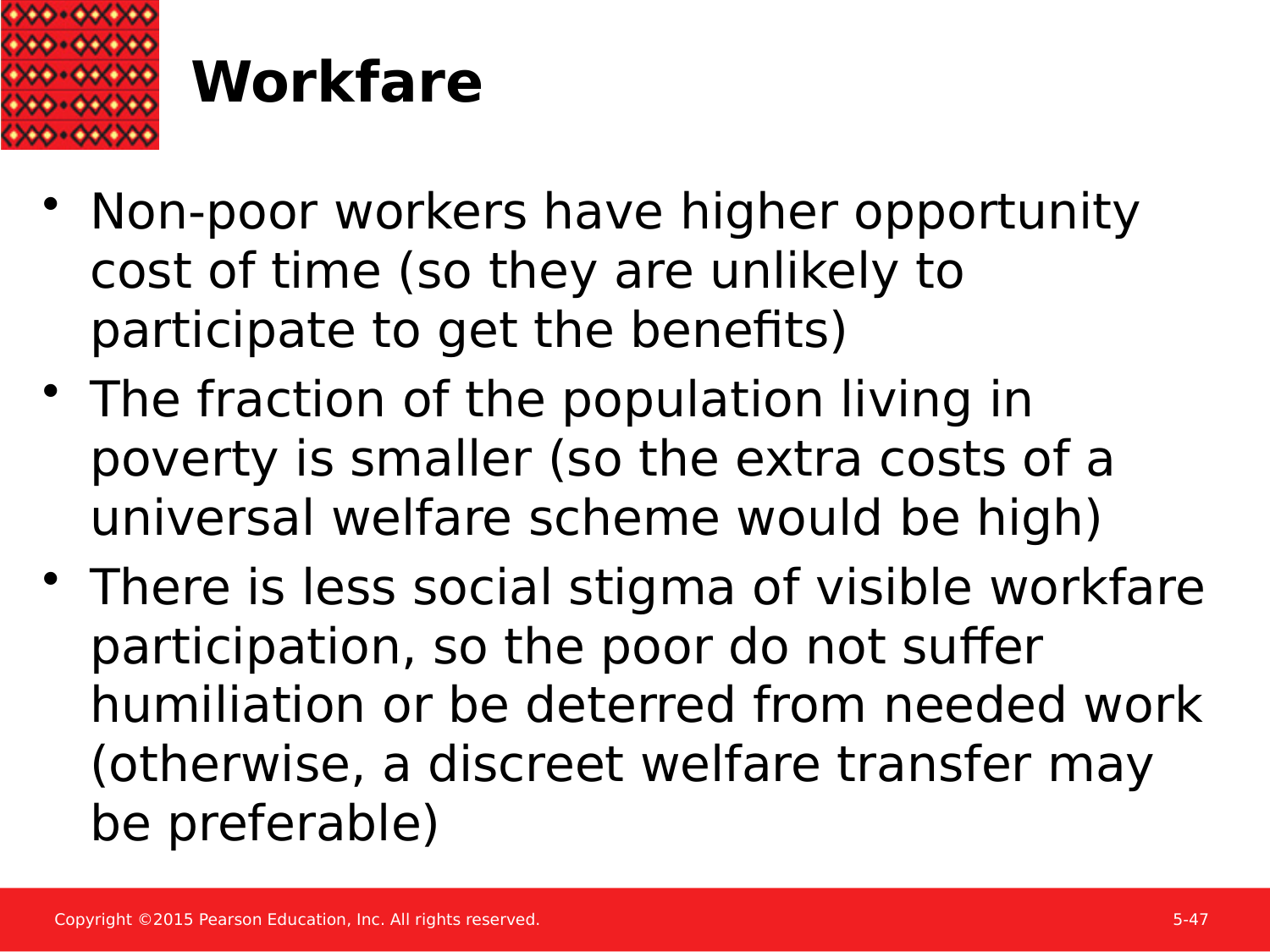

# Workfare
Non-poor workers have higher opportunity cost of time (so they are unlikely to participate to get the benefits)
The fraction of the population living in poverty is smaller (so the extra costs of a universal welfare scheme would be high)
There is less social stigma of visible workfare participation, so the poor do not suffer humiliation or be deterred from needed work
(otherwise, a discreet welfare transfer may be preferable)